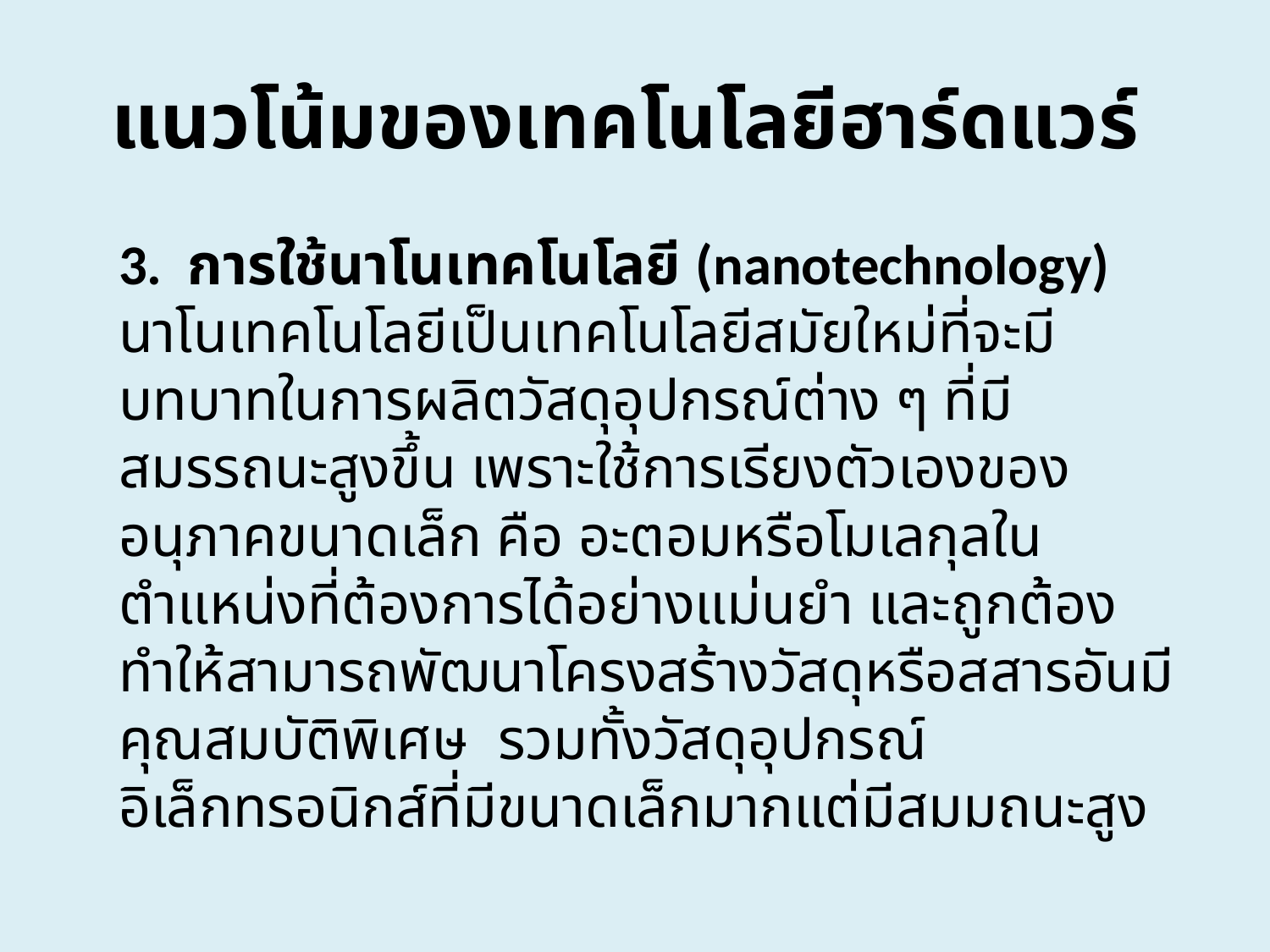

# แนวโน้มของเทคโนโลยีฮาร์ดแวร์
	3.  การใช้นาโนเทคโนโลยี (nanotechnology) นาโนเทคโนโลยีเป็นเทคโนโลยีสมัยใหม่ที่จะมีบทบาทในการผลิตวัสดุอุปกรณ์ต่าง ๆ ที่มีสมรรถนะสูงขึ้น เพราะใช้การเรียงตัวเองของอนุภาคขนาดเล็ก คือ อะตอมหรือโมเลกุลในตำแหน่งที่ต้องการได้อย่างแม่นยำ และถูกต้อง  ทำให้สามารถพัฒนาโครงสร้างวัสดุหรือสสารอันมีคุณสมบัติพิเศษ  รวมทั้งวัสดุอุปกรณ์อิเล็กทรอนิกส์ที่มีขนาดเล็กมากแต่มีสมมถนะสูง